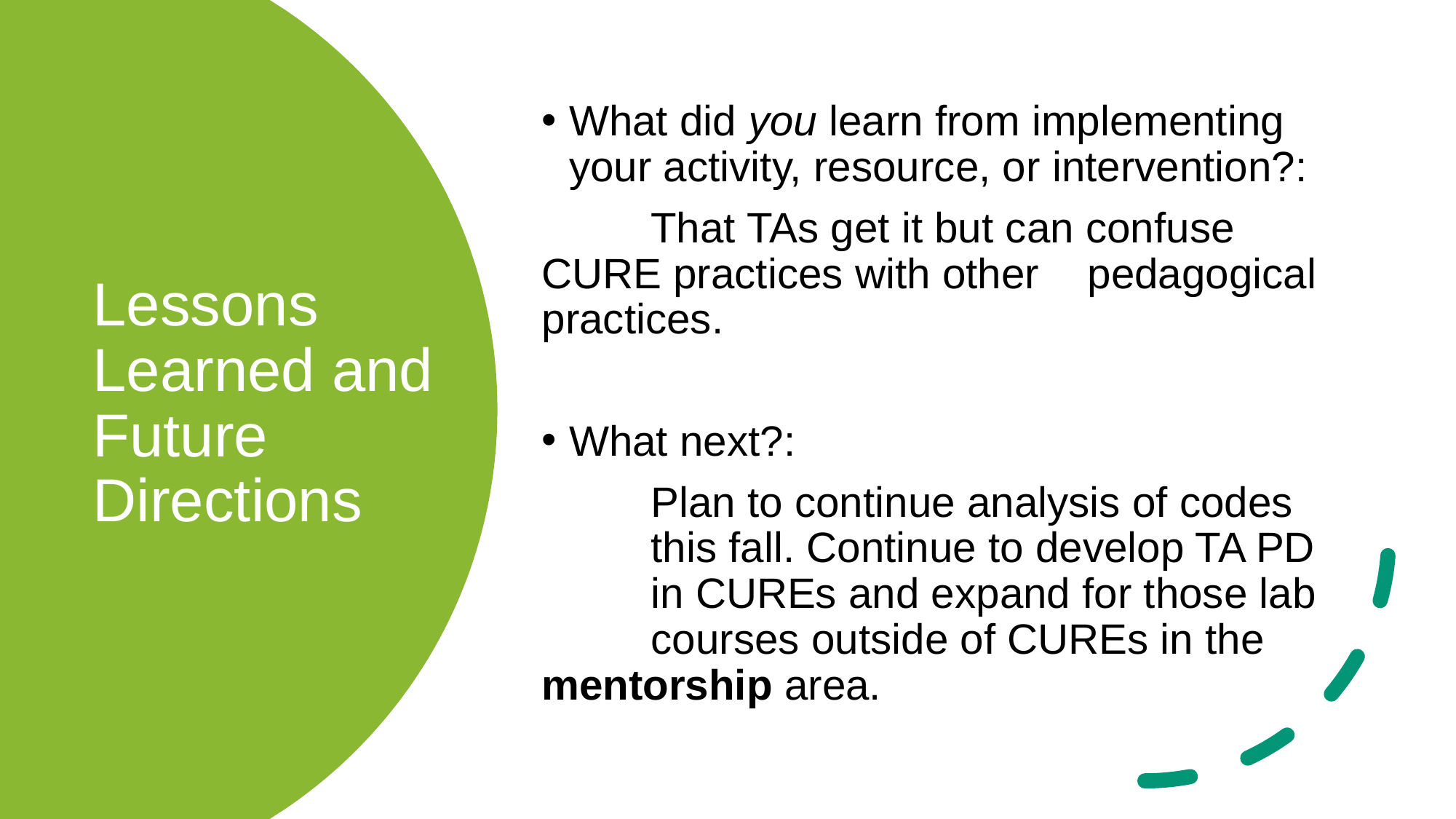

What did you learn from implementing your activity, resource, or intervention?:
	That TAs get it but can confuse 	CURE practices with other 	pedagogical practices.

What next?:
	Plan to continue analysis of codes 	this fall. Continue to develop TA PD 	in CUREs and expand for those lab 	courses outside of CUREs in the 	mentorship area.
# Lessons Learned and Future Directions